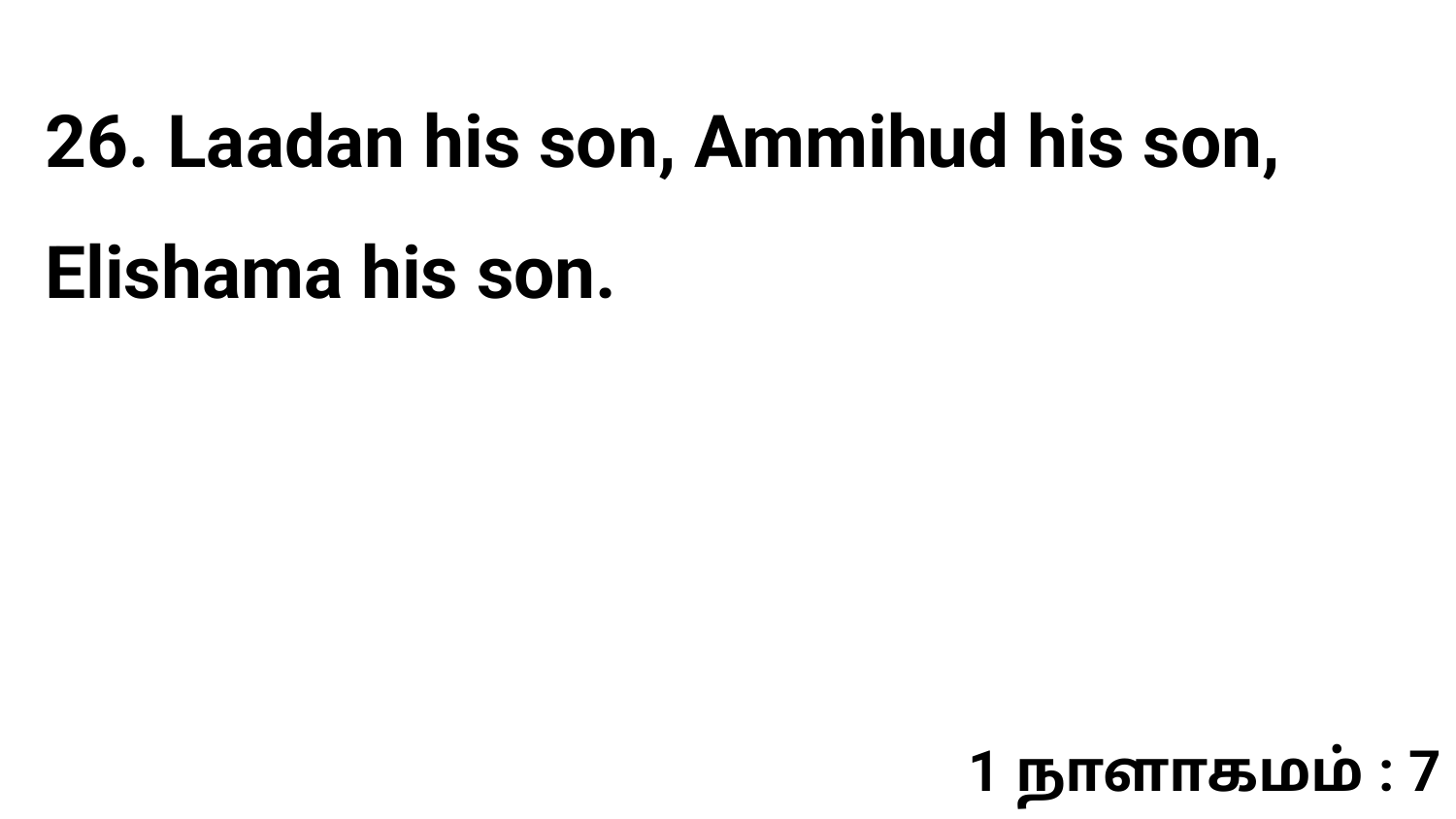

26. Laadan his son, Ammihud his son, Elishama his son.
1 நாளாகமம் : 7